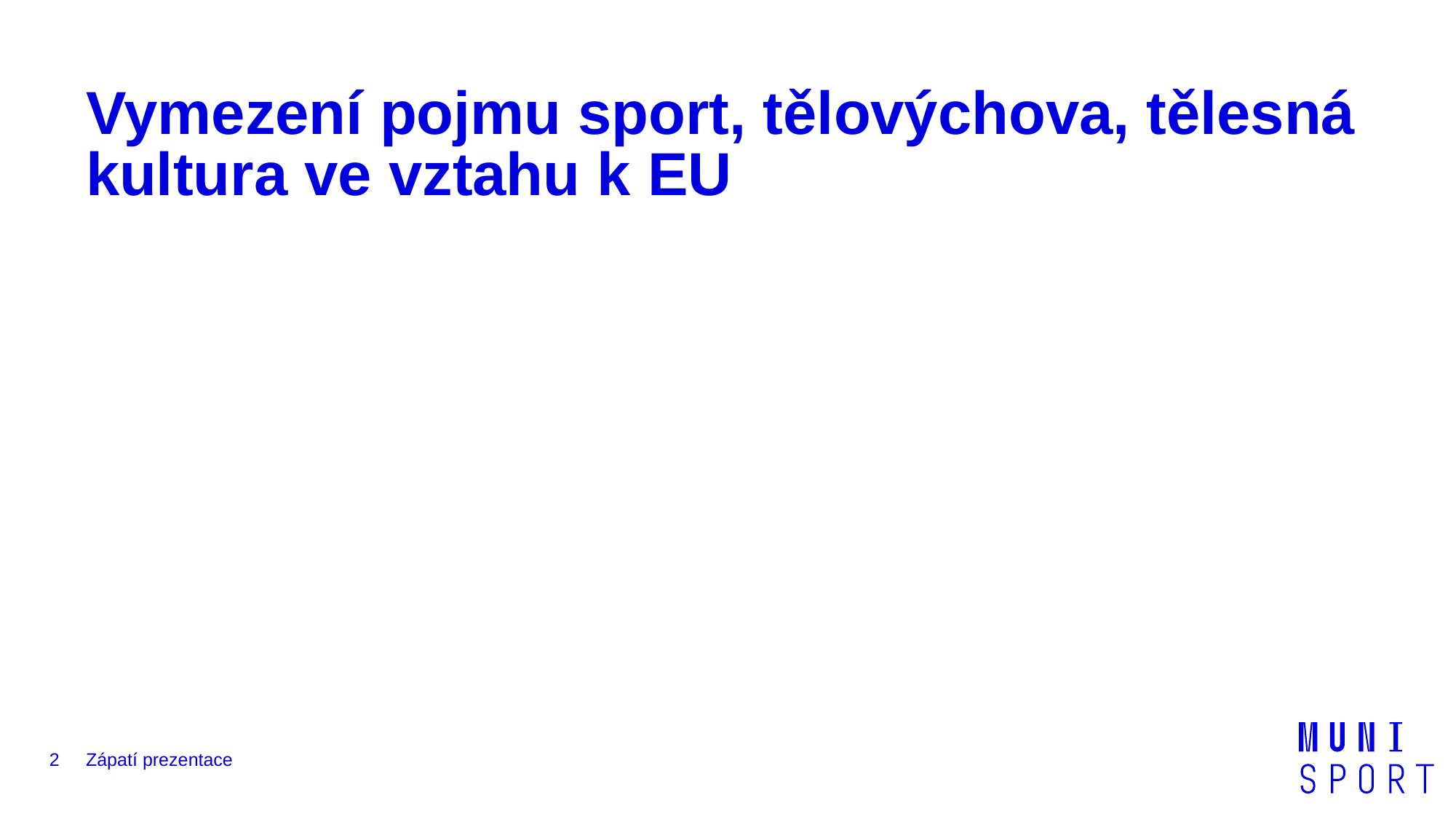

# Vymezení pojmu sport, tělovýchova, tělesná kultura ve vztahu k EU
2
Zápatí prezentace